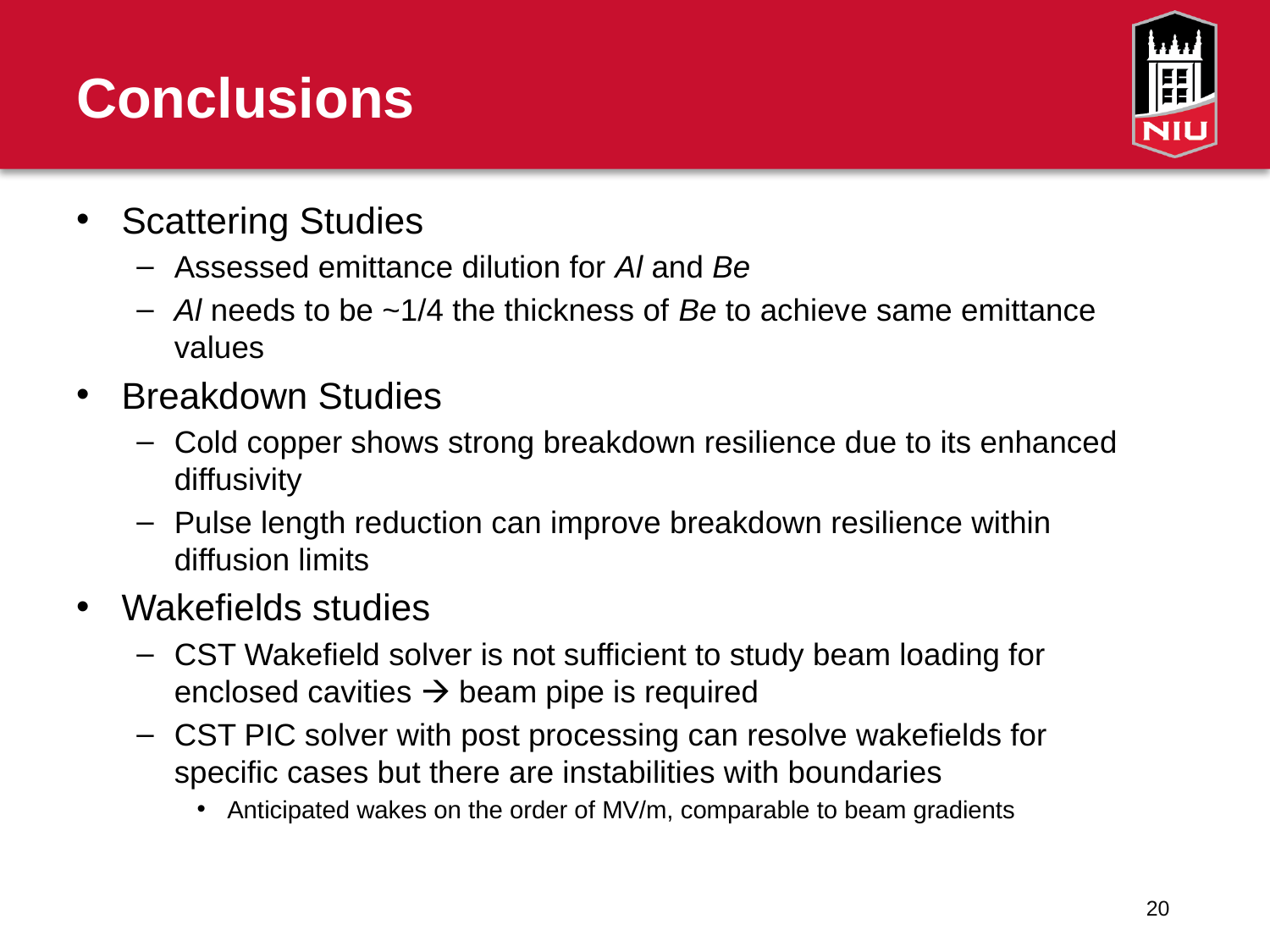

Conclusions
# Scattering Studies
Assessed emittance dilution for Al and Be
Al needs to be ~1/4 the thickness of Be to achieve same emittance values
Breakdown Studies
Cold copper shows strong breakdown resilience due to its enhanced diffusivity
Pulse length reduction can improve breakdown resilience within diffusion limits
Wakefields studies
CST Wakefield solver is not sufficient to study beam loading for enclosed cavities 🡪 beam pipe is required
CST PIC solver with post processing can resolve wakefields for specific cases but there are instabilities with boundaries
Anticipated wakes on the order of MV/m, comparable to beam gradients
20